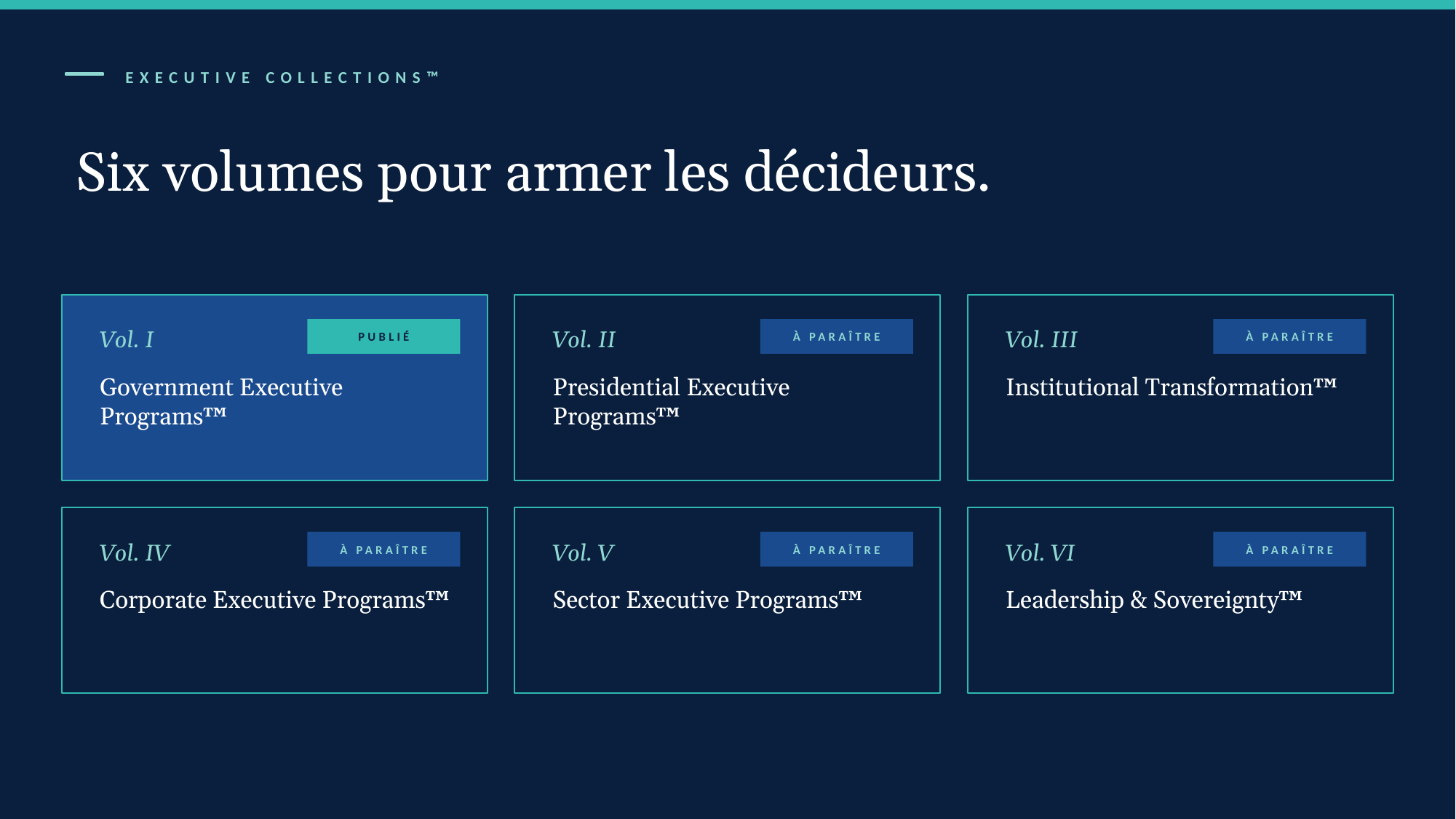

EXECUTIVE COLLECTIONS™

Six volumes pour armer les décideurs.

Vol. I
Vol. II
Vol. III
PUBLIÉ
À PARAÎTRE
À PARAÎTRE
Government Executive Programs™
Presidential Executive Programs™
Institutional Transformation™

Vol. IV
Vol. V
Vol. VI
À PARAÎTRE
À PARAÎTRE
À PARAÎTRE
Corporate Executive Programs™
Sector Executive Programs™
Leadership & Sovereignty™